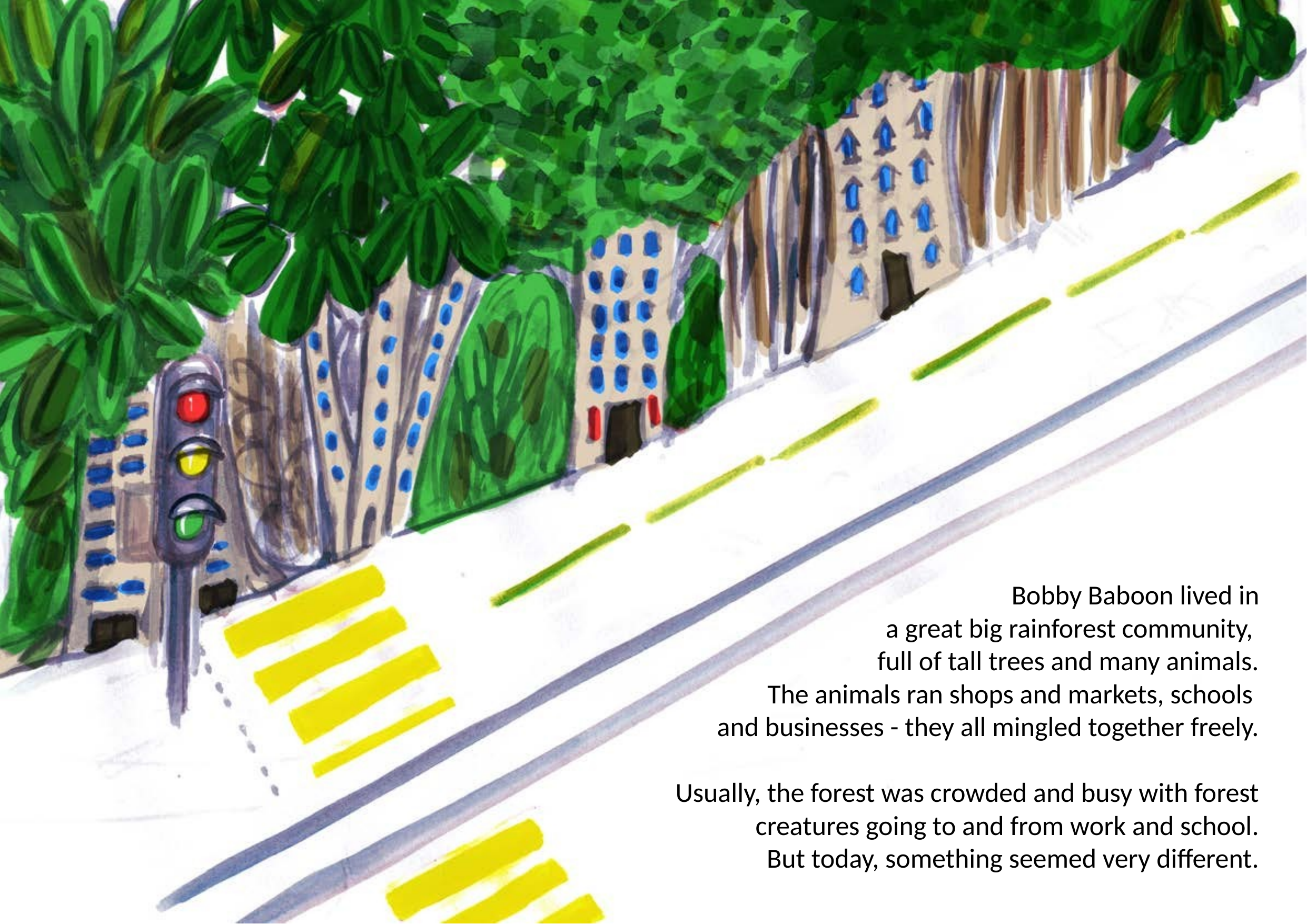

Bobby Baboon lived in
a great big rainforest community,
full of tall trees and many animals.
The animals ran shops and markets, schools
and businesses - they all mingled together freely.

Usually, the forest was crowded and busy with forest creatures going to and from work and school.
But today, something seemed very different.